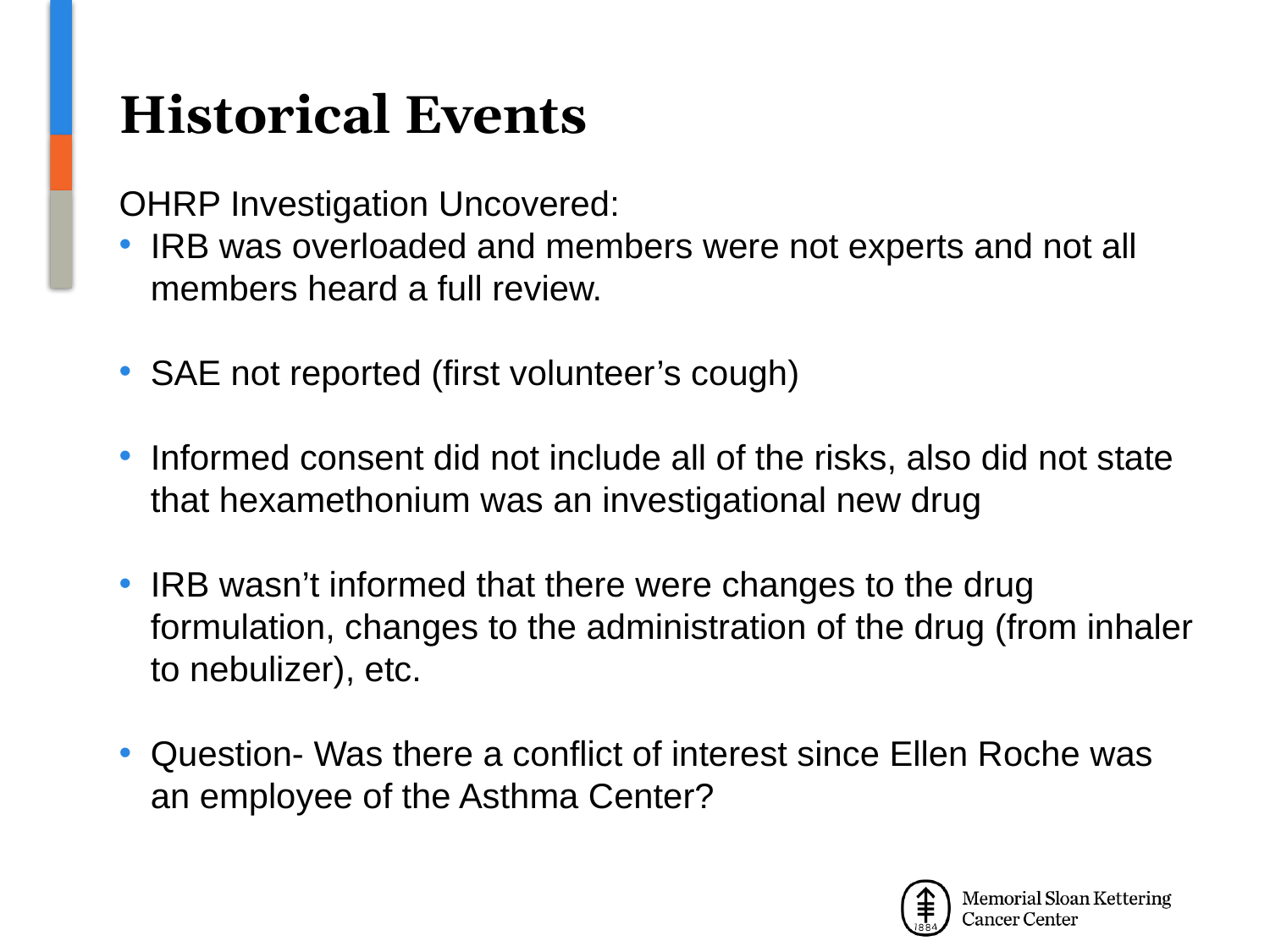

# Historical Events
OHRP Investigation Uncovered:
IRB was overloaded and members were not experts and not all members heard a full review.

SAE not reported (first volunteer’s cough)

Informed consent did not include all of the risks, also did not state that hexamethonium was an investigational new drug

IRB wasn’t informed that there were changes to the drug formulation, changes to the administration of the drug (from inhaler to nebulizer), etc.

Question- Was there a conflict of interest since Ellen Roche was an employee of the Asthma Center?